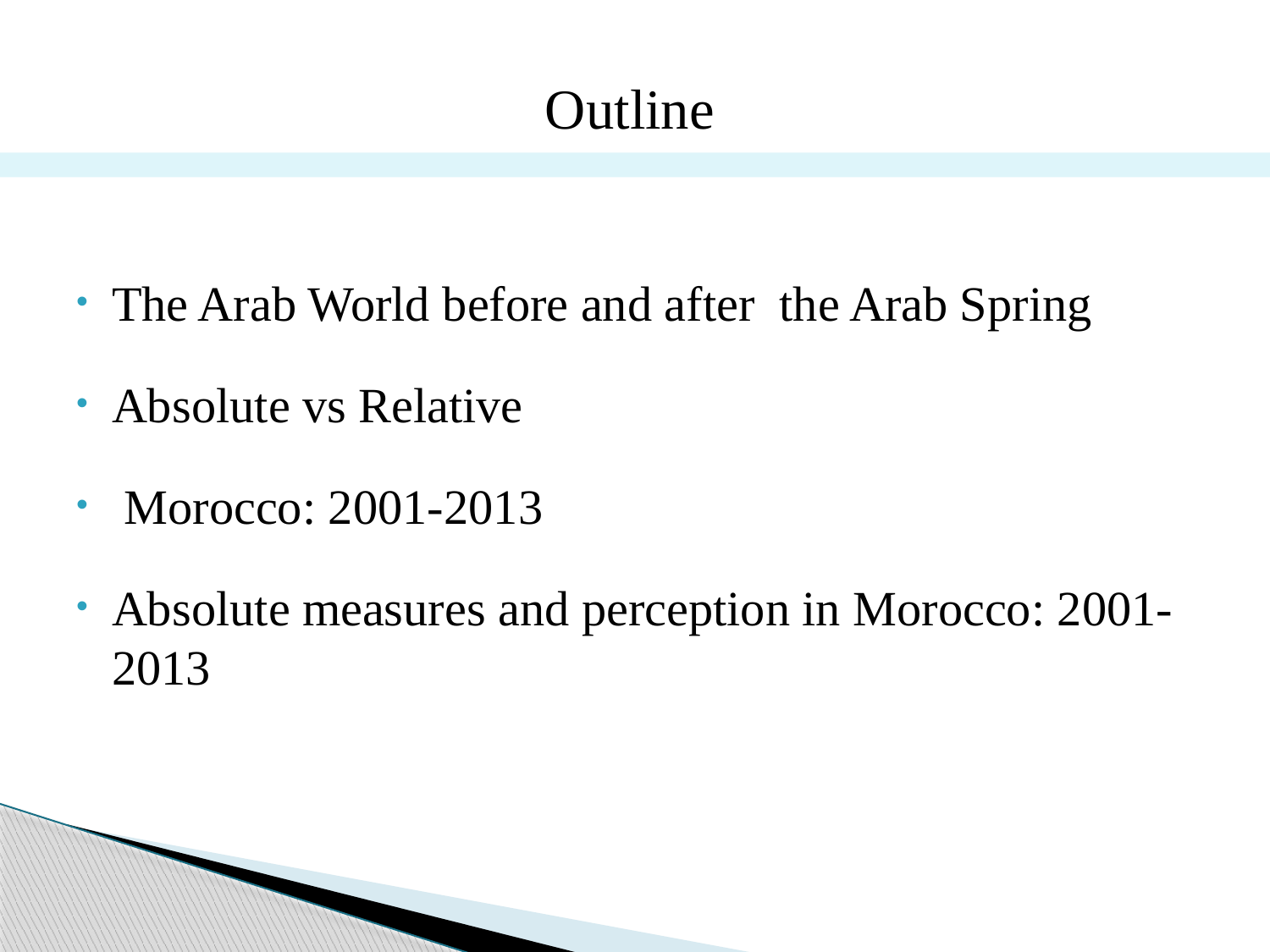

# Outline
The Arab World before and after  the Arab Spring
Absolute vs Relative
 Morocco: 2001-2013
Absolute measures and perception in Morocco: 2001-2013